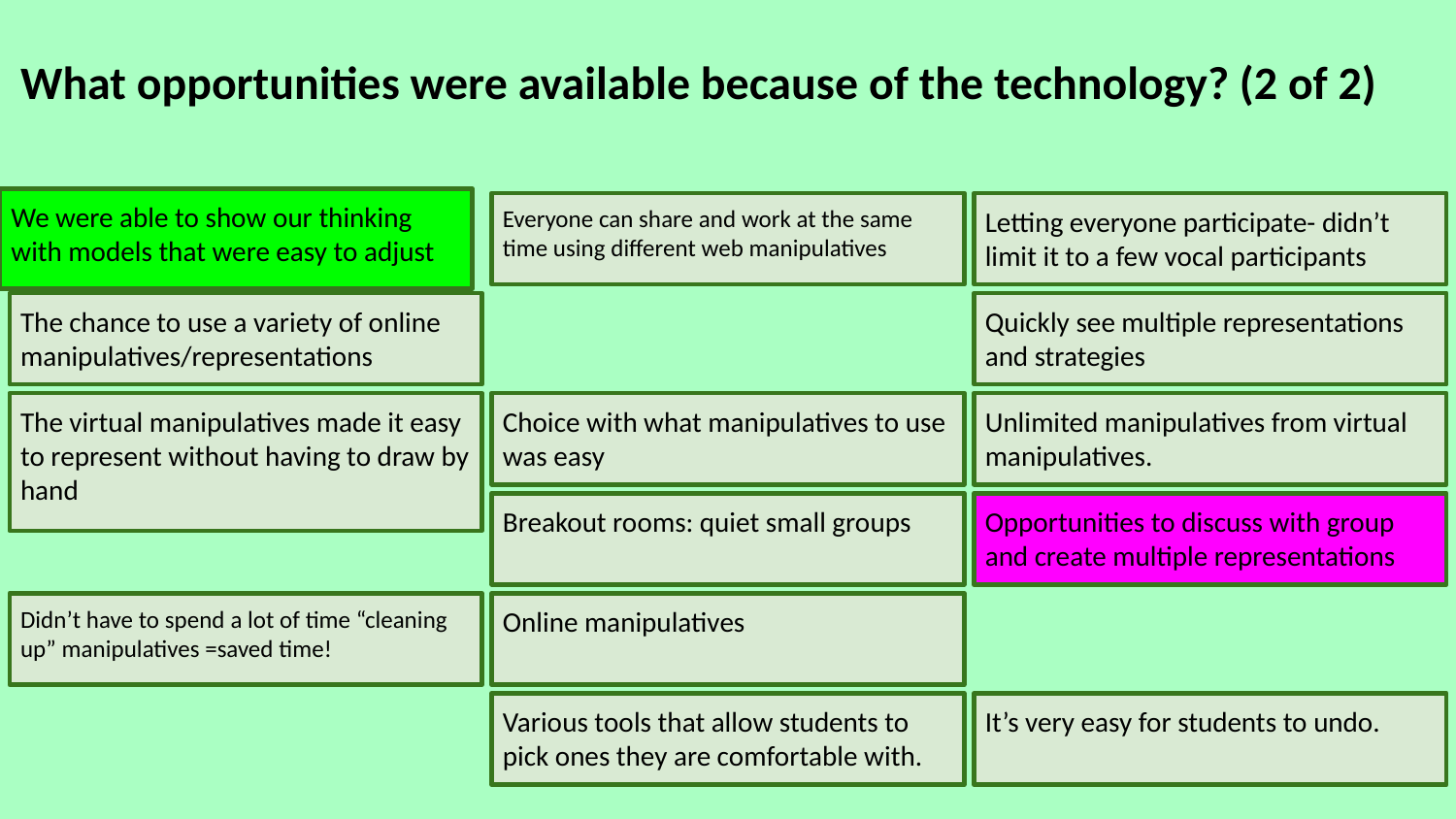

# What opportunities were available because of the technology? (2 of 2)
We were able to show our thinking with models that were easy to adjust

Everyone can share and work at the same time using different web manipulatives
Letting everyone participate- didn’t limit it to a few vocal participants
The chance to use a variety of online manipulatives/representations
Quickly see multiple representations and strategies
The virtual manipulatives made it easy to represent without having to draw by hand

Choice with what manipulatives to use was easy
Unlimited manipulatives from virtual manipulatives.
Breakout rooms: quiet small groups
Opportunities to discuss with group and create multiple representations

Didn’t have to spend a lot of time “cleaning up” manipulatives =saved time!
Online manipulatives

Various tools that allow students to pick ones they are comfortable with.
It’s very easy for students to undo.